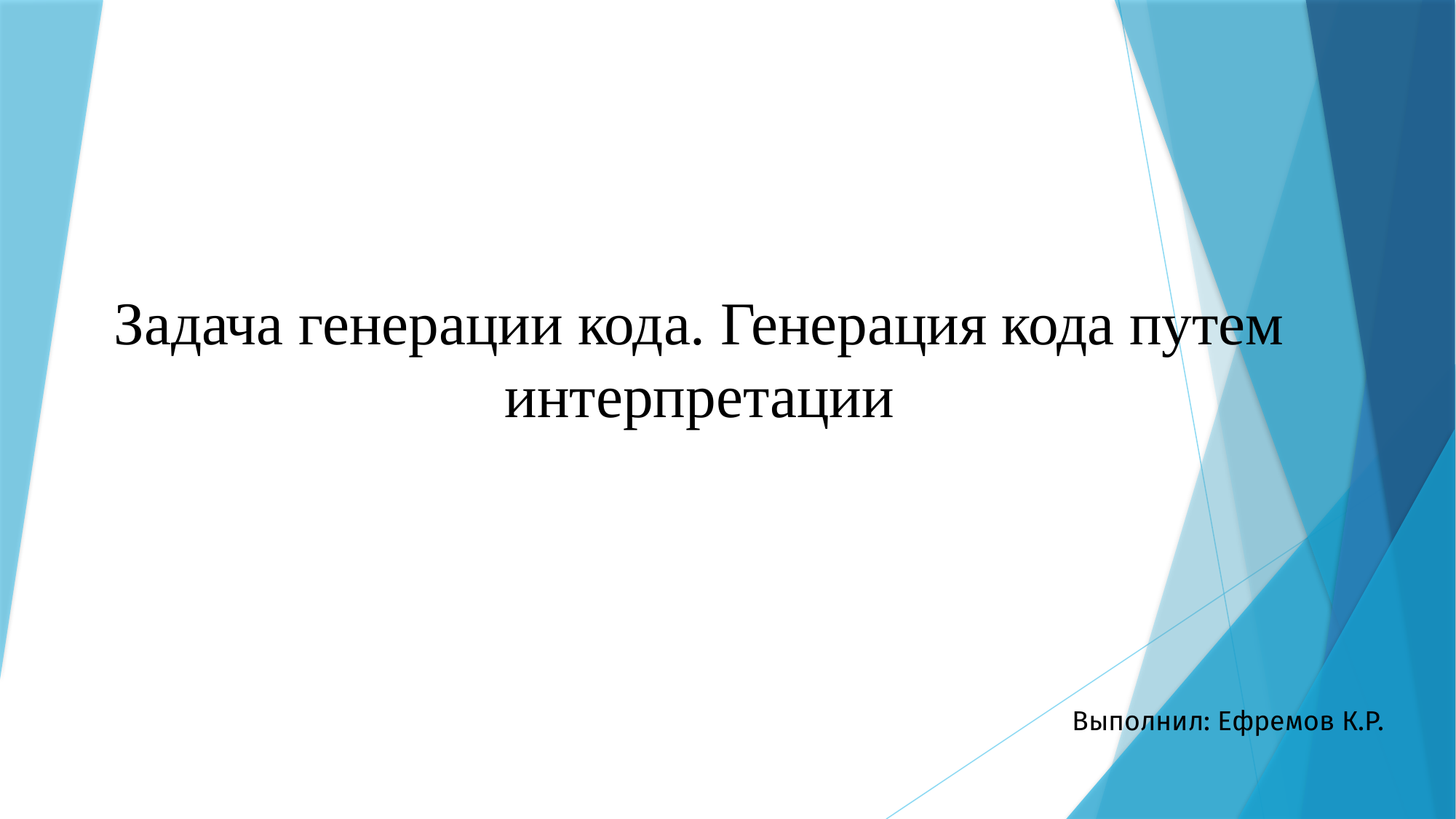

# Задача генерации кода. Генерация кода путем интерпретации
Выполнил: Ефремов К.Р.